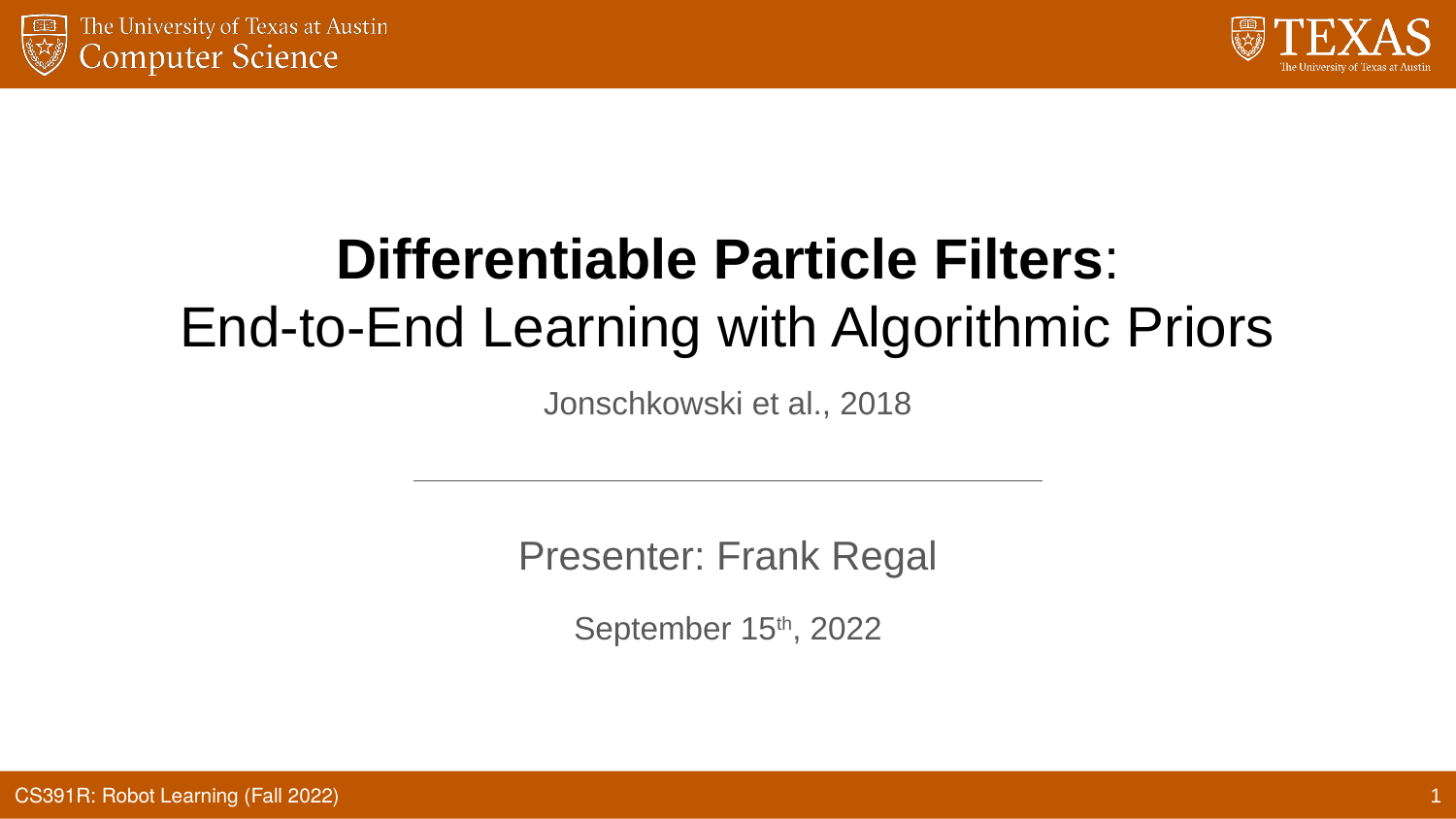

# Differentiable Particle Filters: End-to-End Learning with Algorithmic Priors
Jonschkowski et al., 2018
Presenter: Frank Regal
September 15th, 2022
1